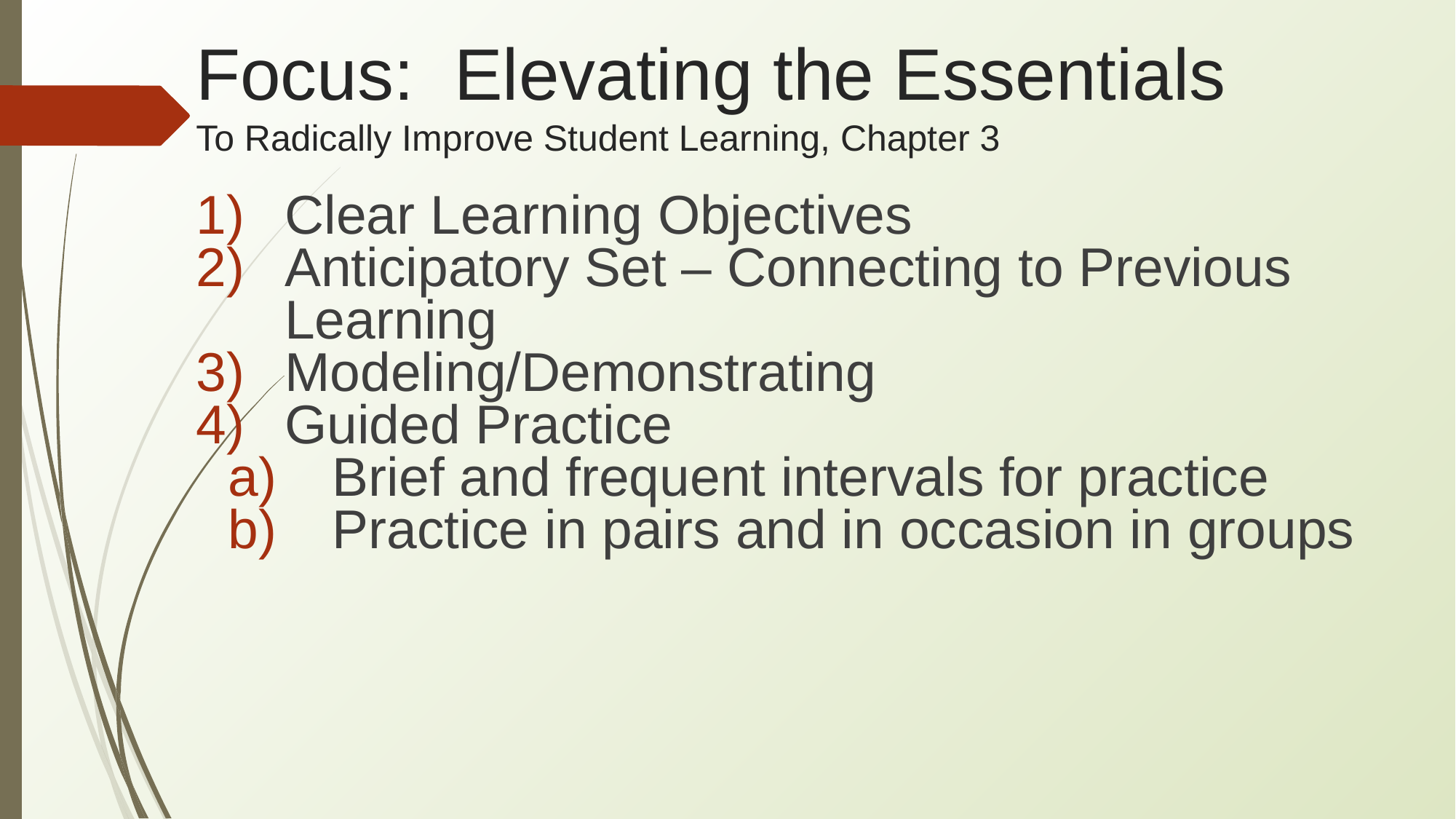

# Focus:  Elevating the Essentials
To Radically Improve Student Learning, Chapter 3
Clear Learning Objectives
Anticipatory Set – Connecting to Previous Learning
Modeling/Demonstrating
Guided Practice
Brief and frequent intervals for practice
Practice in pairs and in occasion in groups